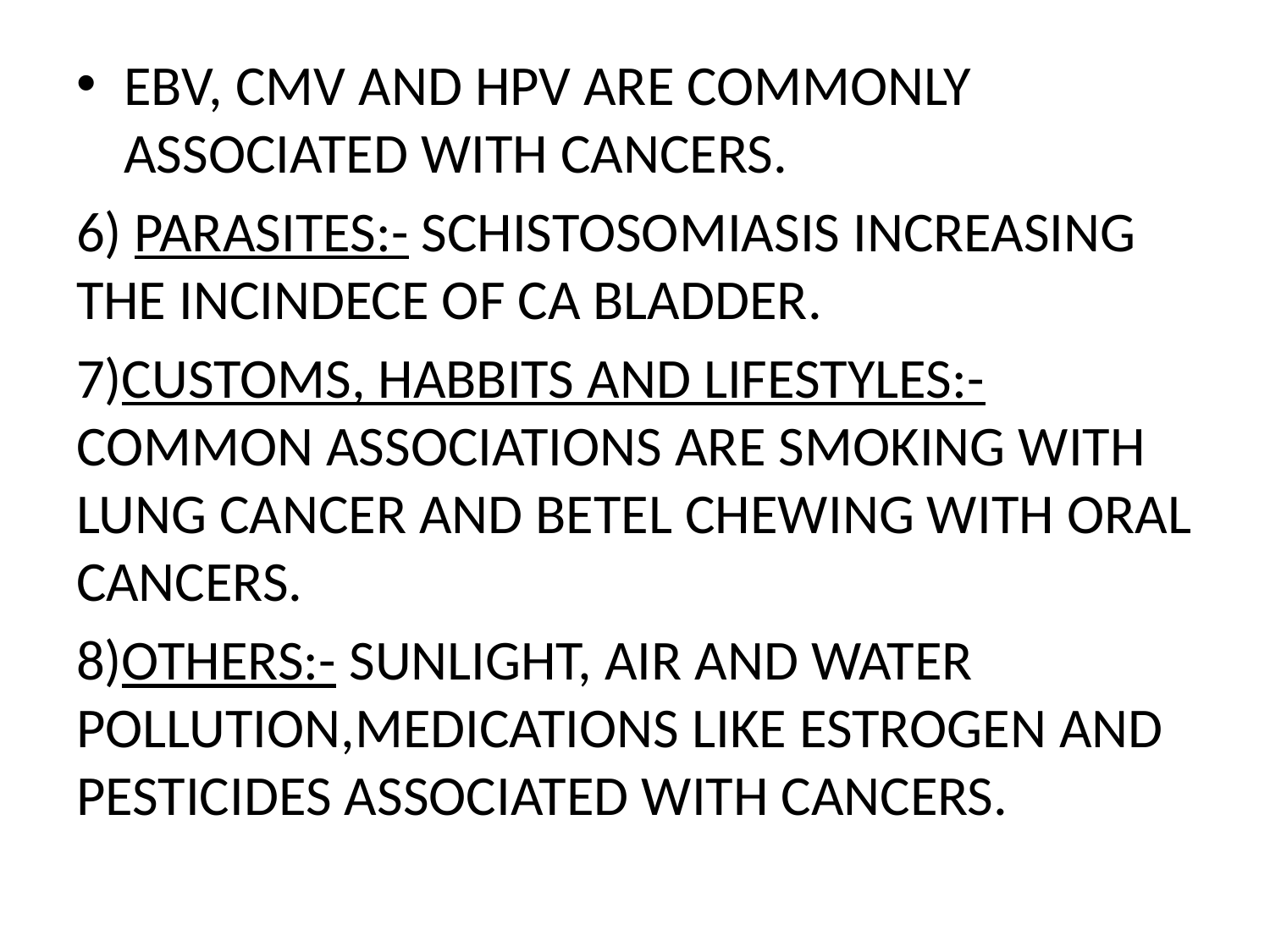

EBV, CMV AND HPV ARE COMMONLY ASSOCIATED WITH CANCERS.
6) PARASITES:- SCHISTOSOMIASIS INCREASING THE INCINDECE OF CA BLADDER.
7)CUSTOMS, HABBITS AND LIFESTYLES:- COMMON ASSOCIATIONS ARE SMOKING WITH LUNG CANCER AND BETEL CHEWING WITH ORAL CANCERS.
8)OTHERS:- SUNLIGHT, AIR AND WATER POLLUTION,MEDICATIONS LIKE ESTROGEN AND PESTICIDES ASSOCIATED WITH CANCERS.